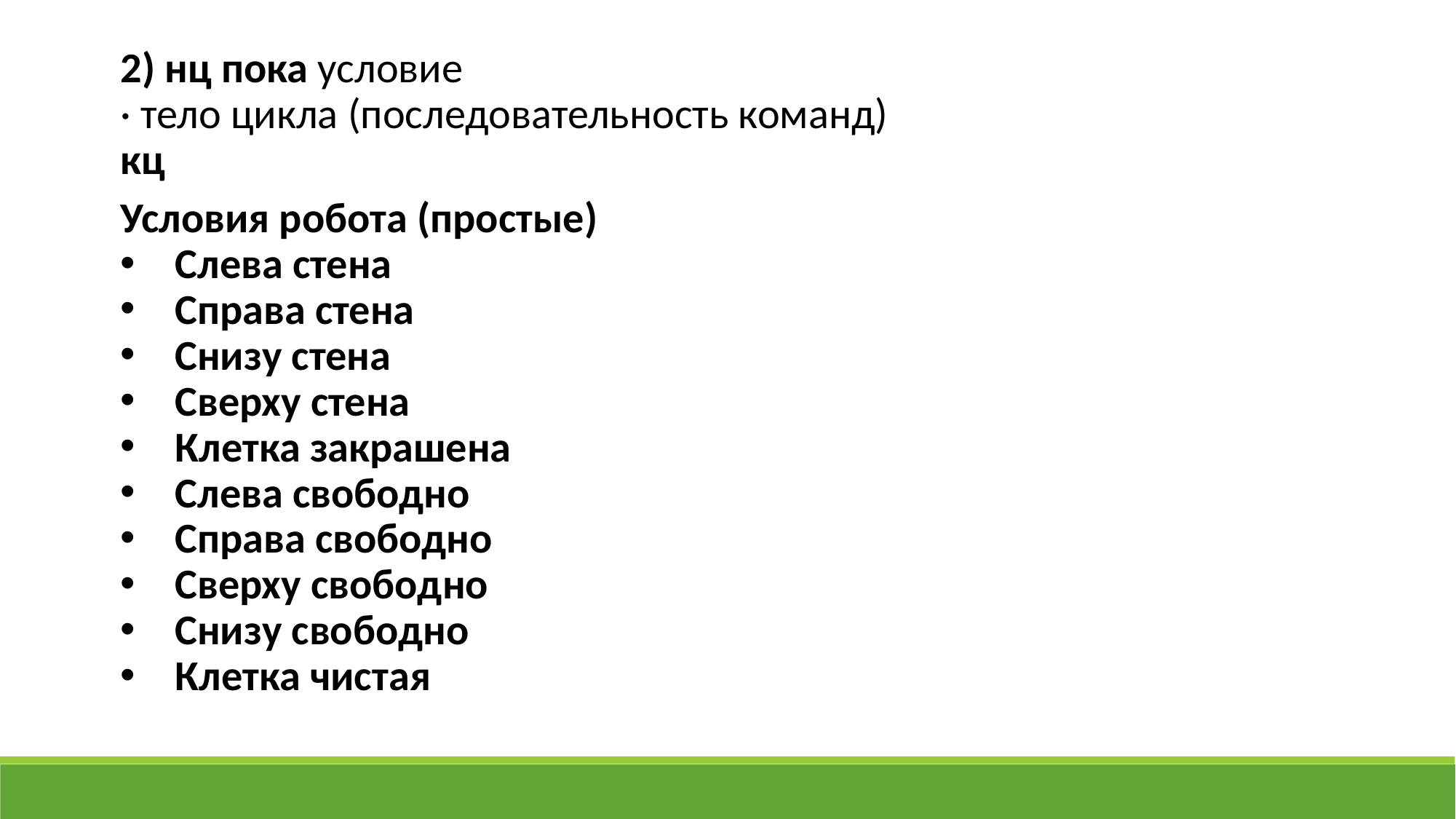

2) нц пока условие
· тело цикла (последовательность команд)
кц
Условия робота (простые)
Слева стена
Справа стена
Снизу стена
Сверху стена
Клетка закрашена
Слева свободно
Справа свободно
Сверху свободно
Снизу свободно
Клетка чистая